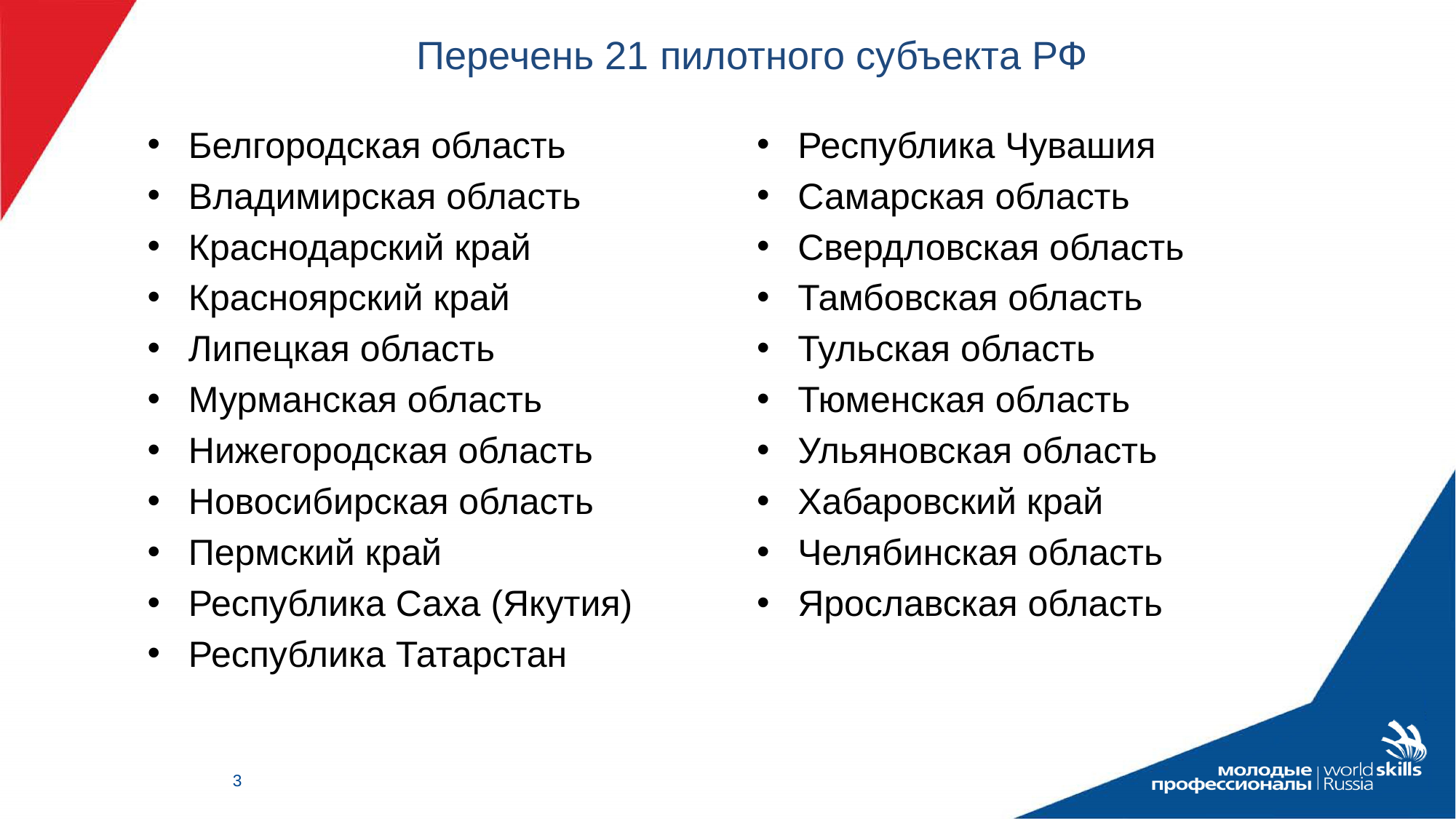

Перечень 21 пилотного субъекта РФ
Белгородская область
Владимирская область
Краснодарский край
Красноярский край
Липецкая область
Мурманская область
Нижегородская область
Новосибирская область
Пермский край
Республика Саха (Якутия)
Республика Татарстан

Республика Чувашия
Самарская область
Свердловская область
Тамбовская область
Тульская область
Тюменская область
Ульяновская область
Хабаровский край
Челябинская область
Ярославская область

3